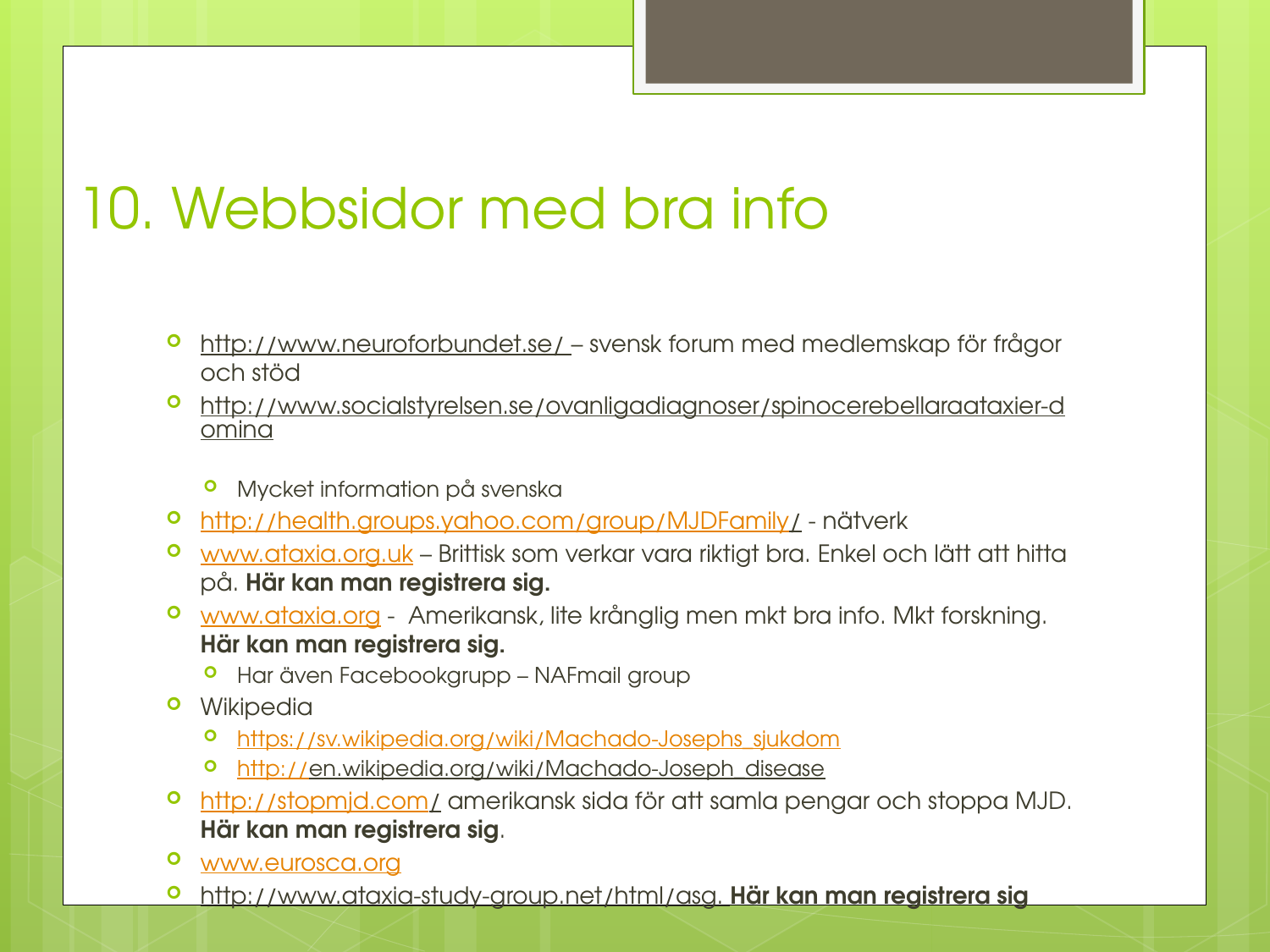

10. Webbsidor med bra info
http://www.neuroforbundet.se/ – svensk forum med medlemskap för frågor och stöd
http://www.socialstyrelsen.se/ovanligadiagnoser/spinocerebellaraataxier-domina
Mycket information på svenska
http://health.groups.yahoo.com/group/MJDFamily/ - nätverk
www.ataxia.org.uk – Brittisk som verkar vara riktigt bra. Enkel och lätt att hitta på. Här kan man registrera sig.
www.ataxia.org -  Amerikansk, lite krånglig men mkt bra info. Mkt forskning. Här kan man registrera sig.
Har även Facebookgrupp – NAFmail group
Wikipedia
https://sv.wikipedia.org/wiki/Machado-Josephs_sjukdom
http://en.wikipedia.org/wiki/Machado-Joseph_disease
http://stopmjd.com/ amerikansk sida för att samla pengar och stoppa MJD. Här kan man registrera sig.
www.eurosca.org
http://www.ataxia-study-group.net/html/asg. Här kan man registrera sig